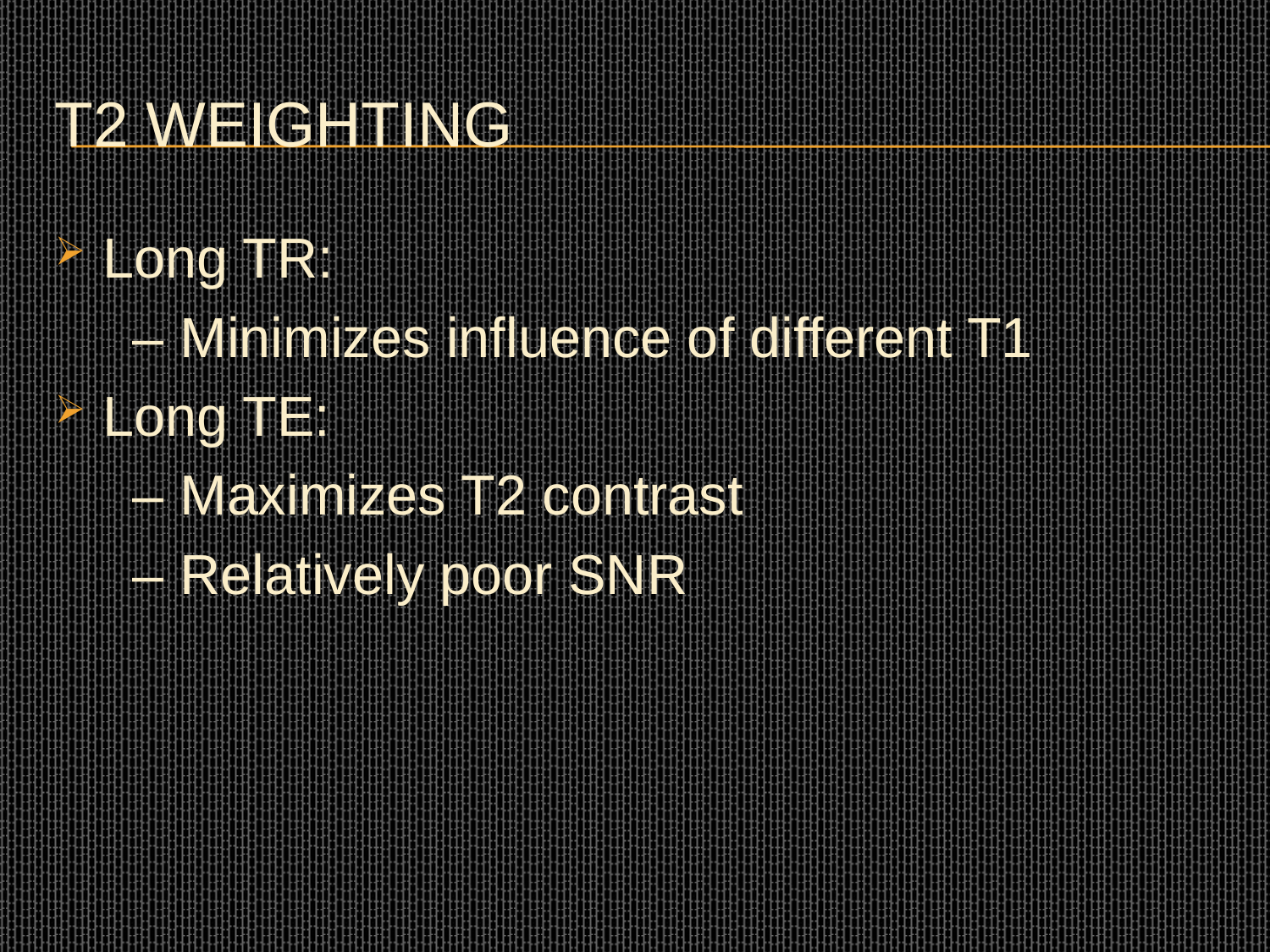

# T2 weighting
Long TR:
     – Minimizes influence of different T1
Long TE:
     – Maximizes T2 contrast
     – Relatively poor SNR